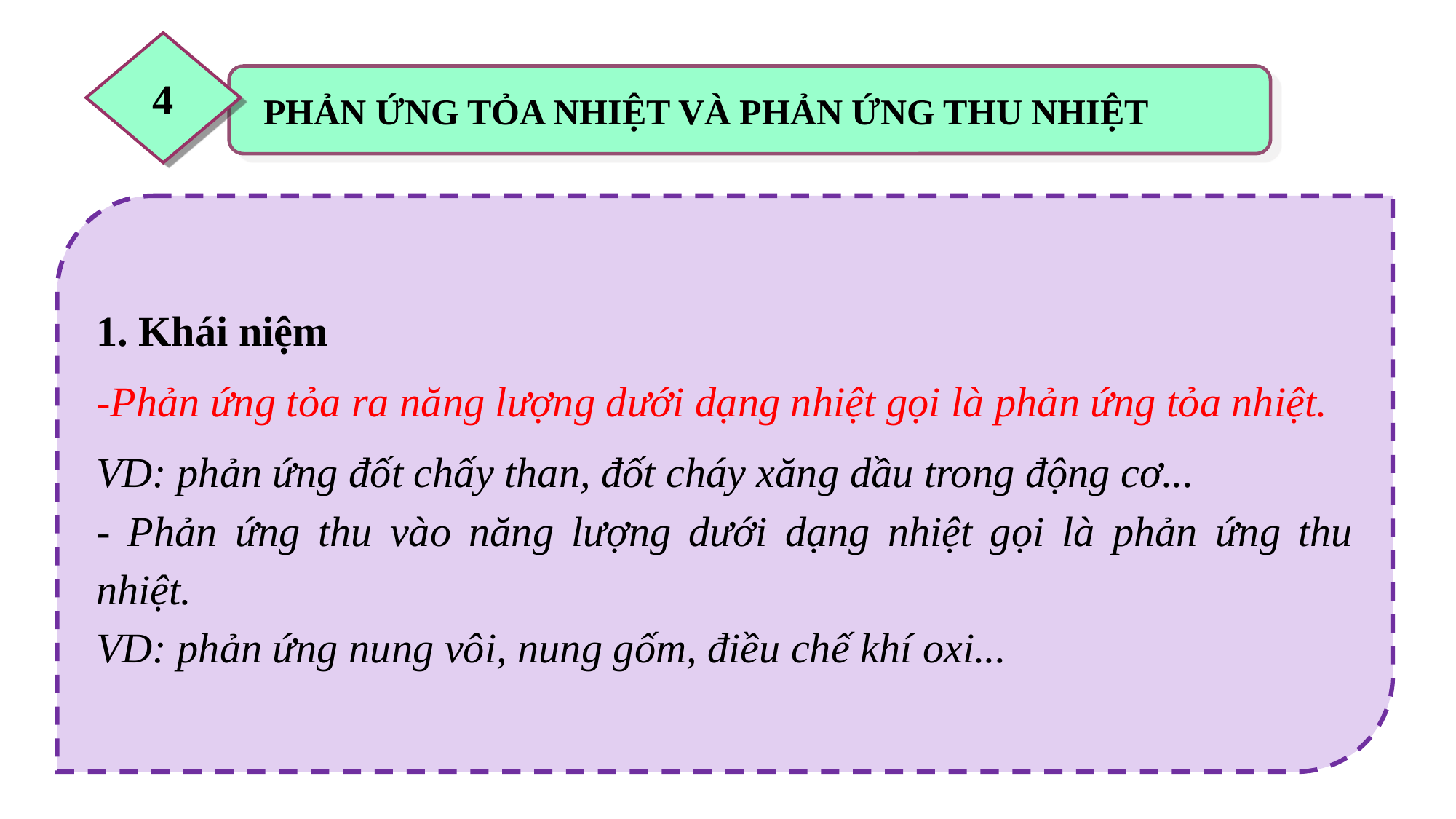

4

PHẢN ỨNG TỎA NHIỆT VÀ PHẢN ỨNG THU NHIỆT
1. Khái niệm
-Phản ứng tỏa ra năng lượng dưới dạng nhiệt gọi là phản ứng tỏa nhiệt.
VD: phản ứng đốt chấy than, đốt cháy xăng dầu trong động cơ...
- Phản ứng thu vào năng lượng dưới dạng nhiệt gọi là phản ứng thu nhiệt.
VD: phản ứng nung vôi, nung gốm, điều chế khí oxi...